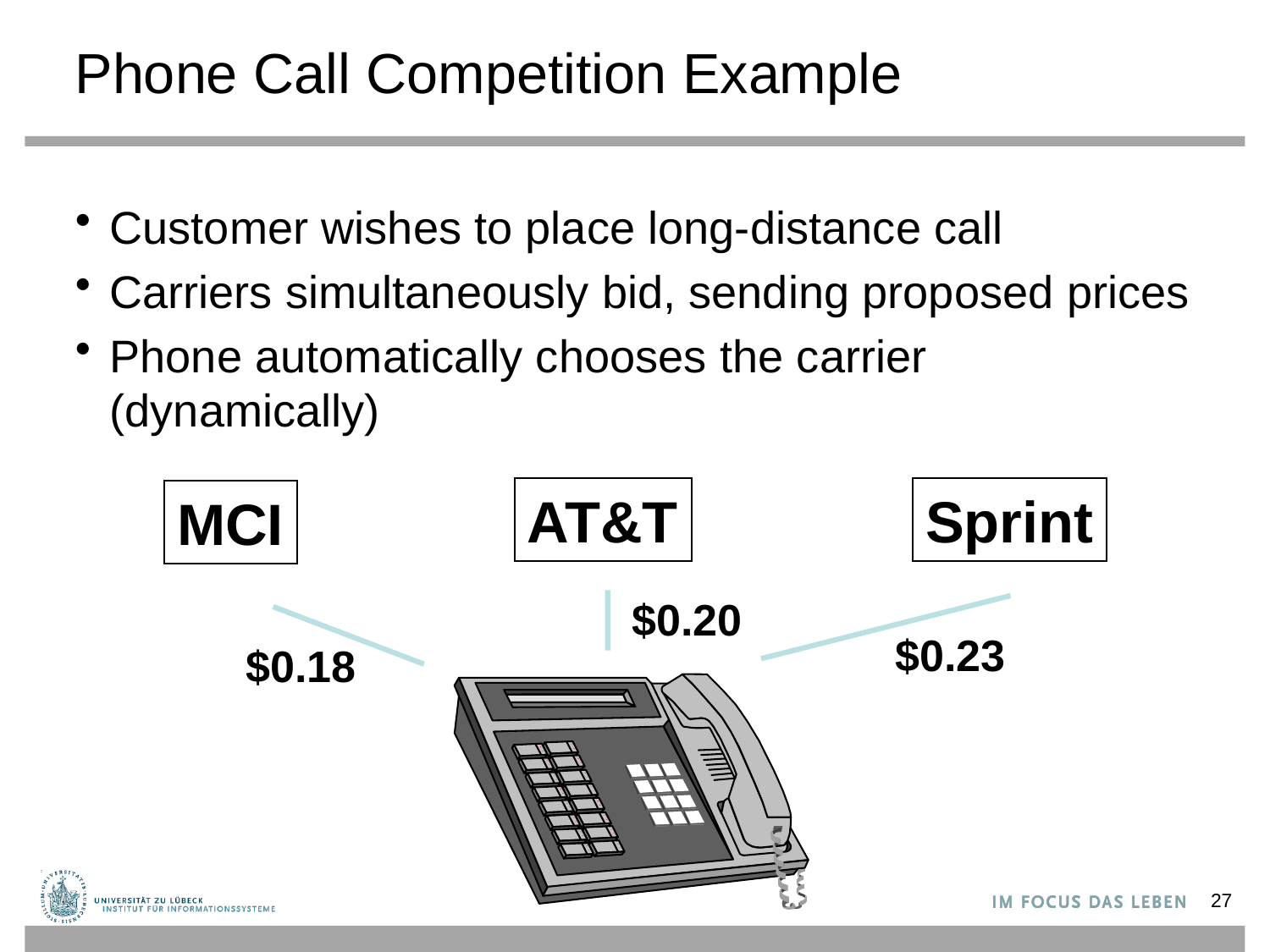

# Phone Call Competition Example
Customer wishes to place long-distance call
Carriers simultaneously bid, sending proposed prices
Phone automatically chooses the carrier (dynamically)
AT&T
Sprint
MCI
$0.20

$0.23
$0.18

27